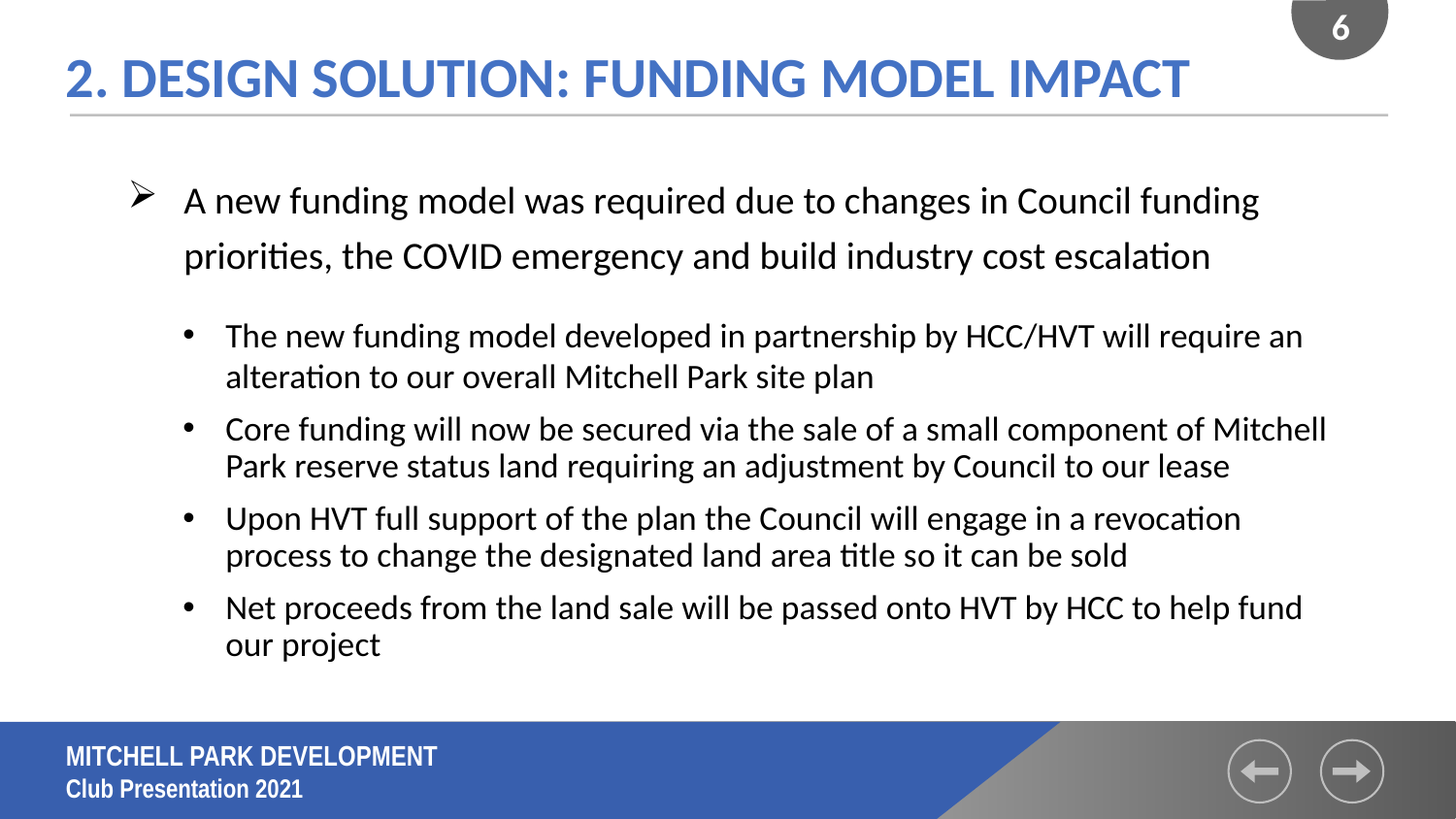

2. DESIGN SOLUTION: FUNDING MODEL IMPACT
6

A new funding model was required due to changes in Council funding priorities, the COVID emergency and build industry cost escalation
The new funding model developed in partnership by HCC/HVT will require an alteration to our overall Mitchell Park site plan
Core funding will now be secured via the sale of a small component of Mitchell Park reserve status land requiring an adjustment by Council to our lease
Upon HVT full support of the plan the Council will engage in a revocation process to change the designated land area title so it can be sold
Net proceeds from the land sale will be passed onto HVT by HCC to help fund our project

MITCHELL PARK DEVELOPMENT
Club Presentation 2021
Hutt Valley Tennis Inc - LTICFP Presentation